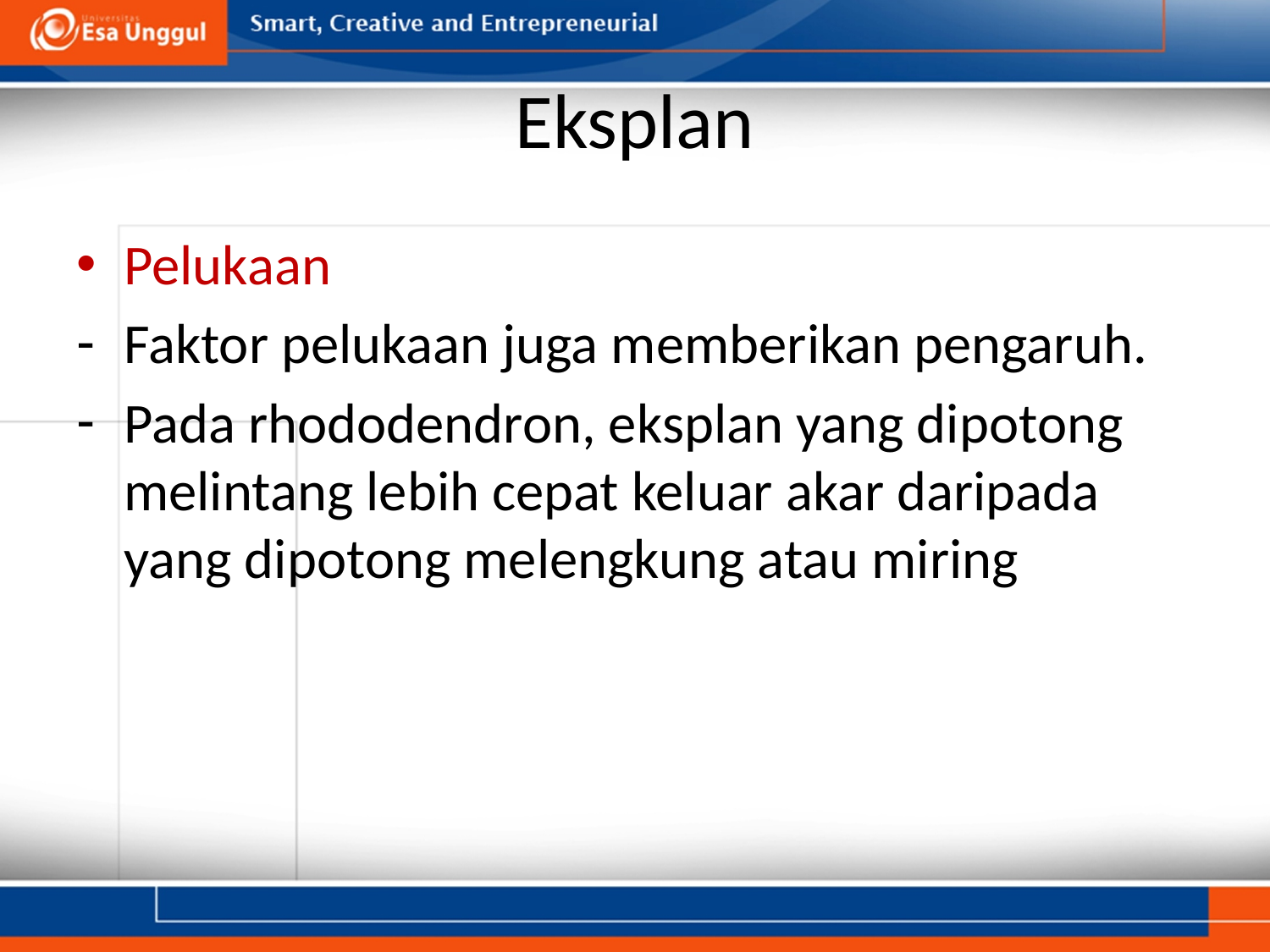

# Eksplan
Pelukaan
Faktor pelukaan juga memberikan pengaruh.
Pada rhododendron, eksplan yang dipotong melintang lebih cepat keluar akar daripada yang dipotong melengkung atau miring